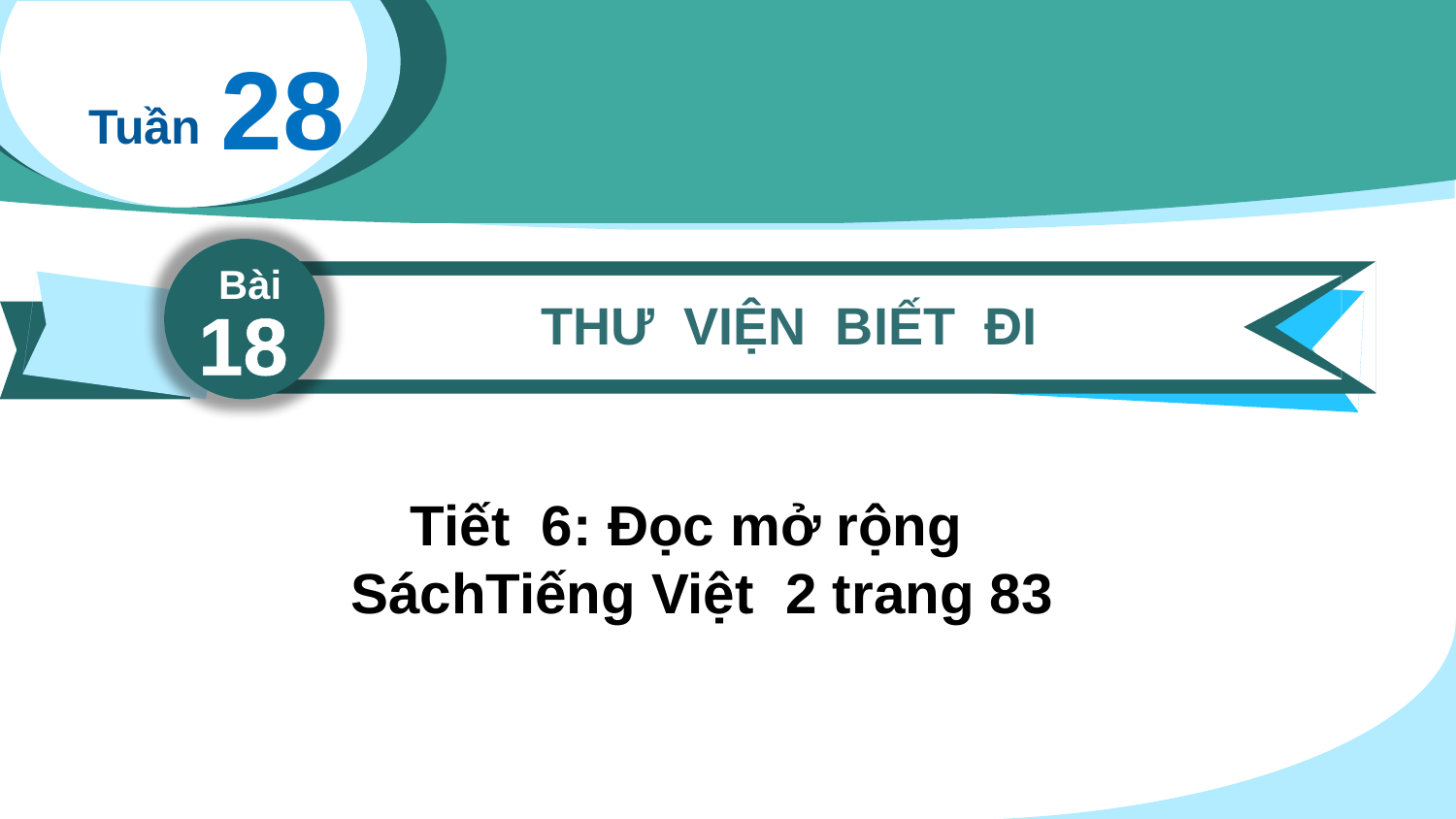

28
Tuần

Bài

THƯ  VIỆN  BIẾT  ĐI
18
Tiết  6: Đọc mở rộng
SáchTiếng Việt  2 trang 83